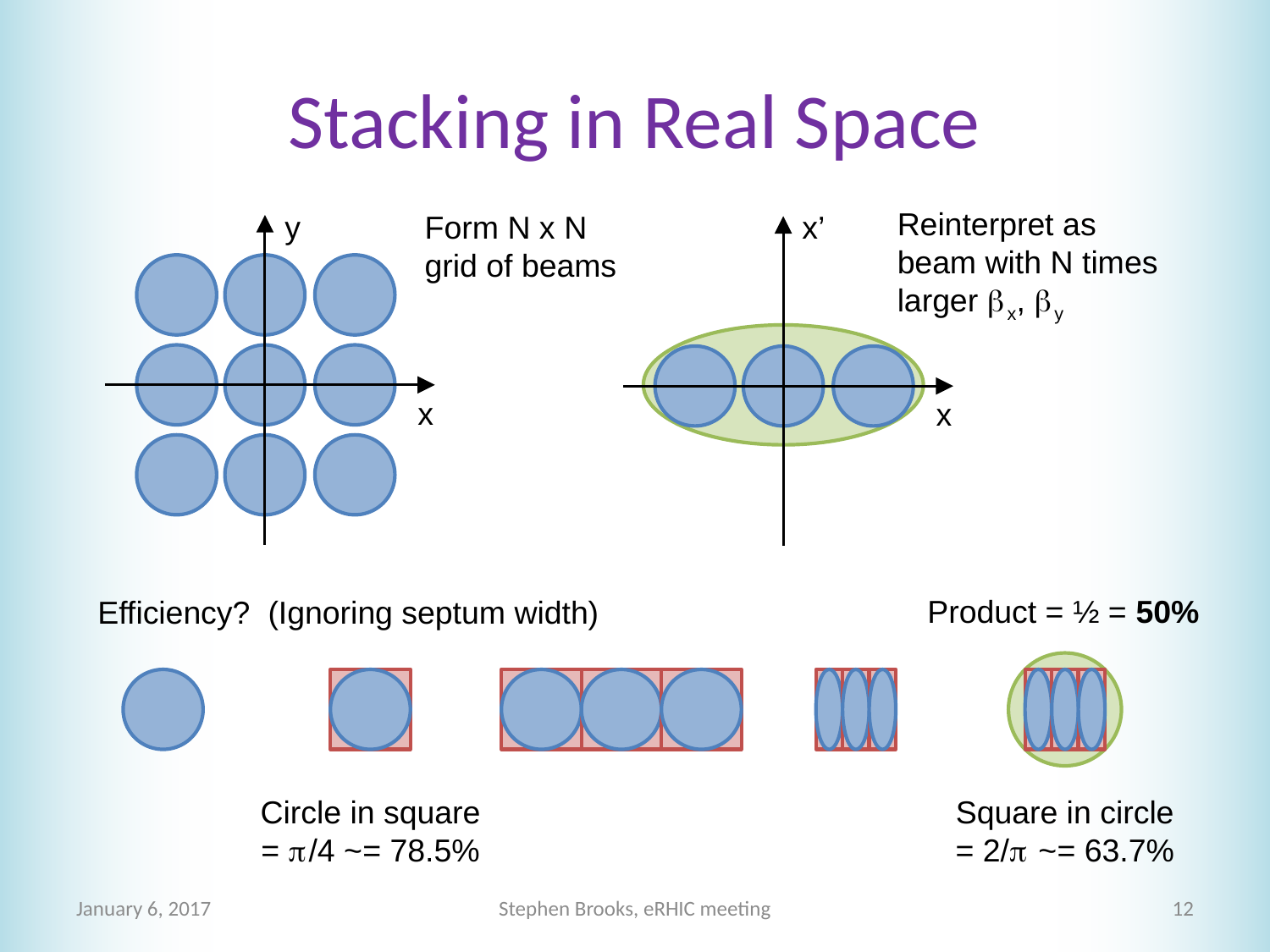

# Stacking in Real Space
Reinterpret as beam with N times larger βx, βy
y

x

Form N x N grid of beams
x’

x
Product = ½ = 50%
Efficiency?  (Ignoring septum width)

Circle in square = π/4 ~= 78.5%
Square in circle = 2/π ~= 63.7%
January 6, 2017
Stephen Brooks, eRHIC meeting
12